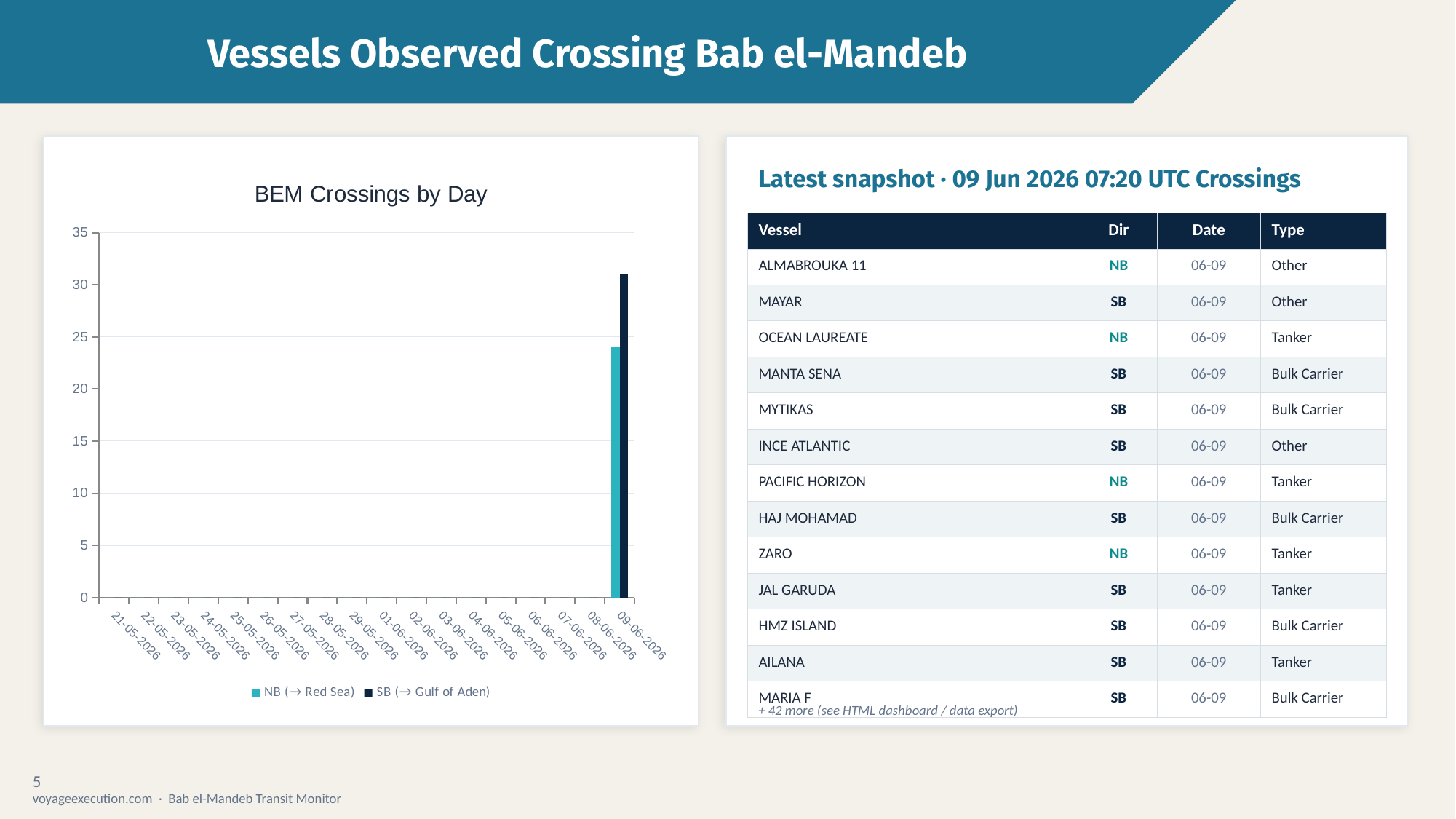

Vessels Observed Crossing Bab el-Mandeb

Latest snapshot · 09 Jun 2026 07:20 UTC Crossings

### Chart: BEM Crossings by Day

| Category | NB (→ Red Sea) | SB (→ Gulf of Aden) |
|---|---|---|
| 21-05-2026 | 0.0 | 0.0 |
| 22-05-2026 | 0.0 | 0.0 |
| 23-05-2026 | 0.0 | 0.0 |
| 24-05-2026 | 0.0 | 0.0 |
| 25-05-2026 | 0.0 | 0.0 |
| 26-05-2026 | 0.0 | 0.0 |
| 27-05-2026 | 0.0 | 0.0 |
| 28-05-2026 | 0.0 | 0.0 |
| 29-05-2026 | 0.0 | 0.0 |
| 01-06-2026 | 0.0 | 0.0 |
| 02-06-2026 | 0.0 | 0.0 |
| 03-06-2026 | 0.0 | 0.0 |
| 04-06-2026 | 0.0 | 0.0 |
| 05-06-2026 | 0.0 | 0.0 |
| 06-06-2026 | 0.0 | 0.0 |
| 07-06-2026 | 0.0 | 0.0 |
| 08-06-2026 | 0.0 | 0.0 |
| 09-06-2026 | 24.0 | 31.0 |
| Vessel | Dir | Date | Type |
| --- | --- | --- | --- |
| ALMABROUKA 11 | NB | 06-09 | Other |
| MAYAR | SB | 06-09 | Other |
| OCEAN LAUREATE | NB | 06-09 | Tanker |
| MANTA SENA | SB | 06-09 | Bulk Carrier |
| MYTIKAS | SB | 06-09 | Bulk Carrier |
| INCE ATLANTIC | SB | 06-09 | Other |
| PACIFIC HORIZON | NB | 06-09 | Tanker |
| HAJ MOHAMAD | SB | 06-09 | Bulk Carrier |
| ZARO | NB | 06-09 | Tanker |
| JAL GARUDA | SB | 06-09 | Tanker |
| HMZ ISLAND | SB | 06-09 | Bulk Carrier |
| AILANA | SB | 06-09 | Tanker |
| MARIA F | SB | 06-09 | Bulk Carrier |
+ 42 more (see HTML dashboard / data export)
5
voyageexecution.com  ·  Bab el-Mandeb Transit Monitor